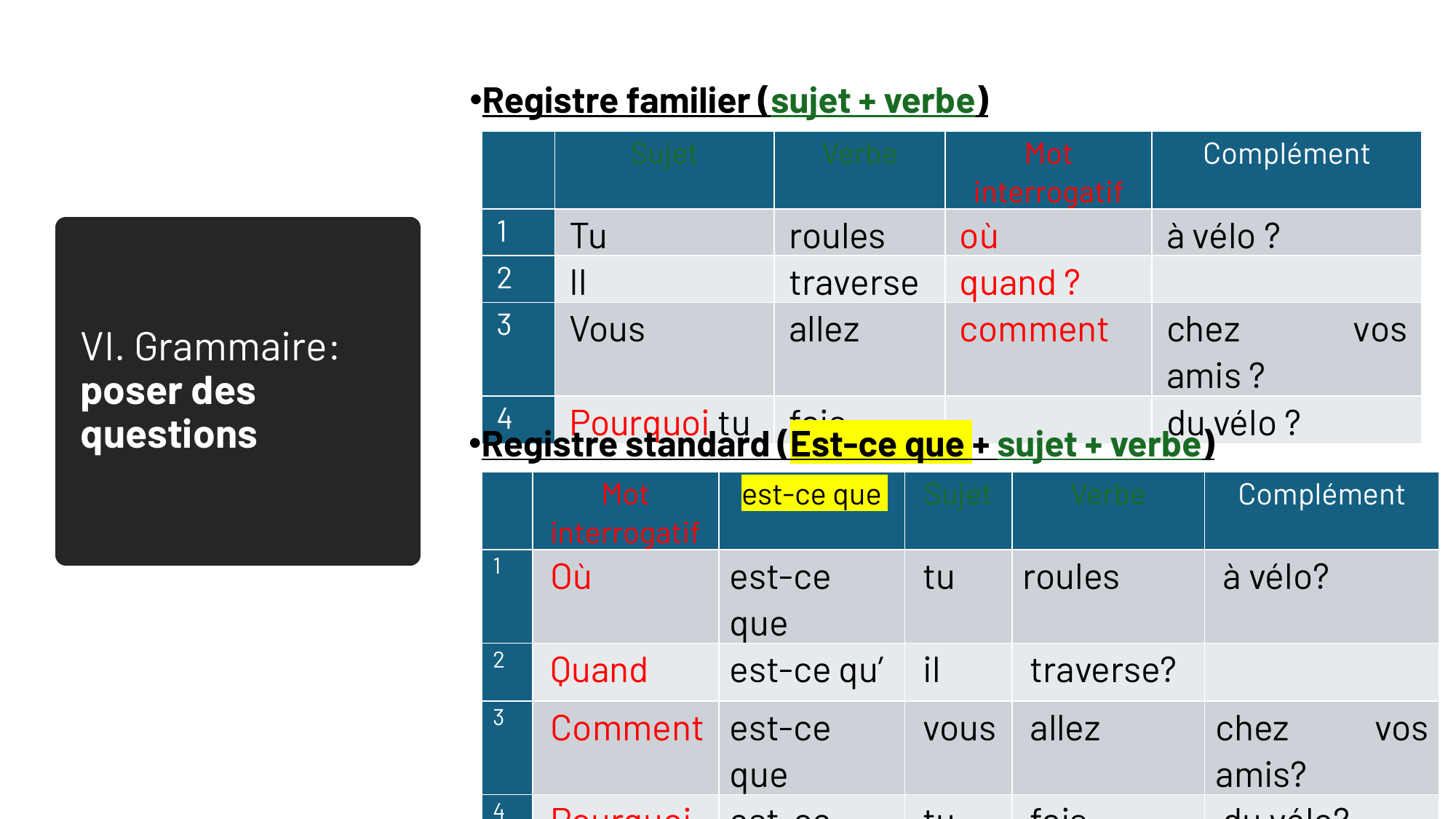

Registre familier (sujet + verbe)
|  | Sujet | Verbe | Mot interrogatif | Complément |
| --- | --- | --- | --- | --- |
| 1 | Tu | roules | où | à vélo ? |
| 2 | Il | traverse | quand ? |  |
| 3 | Vous | allez | comment | chez vos amis ? |
| 4 | Pourquoi tu | fais |  | du vélo ? |
# VI. Grammaire: poser des questions
Registre standard (Est-ce que + sujet + verbe)
|  | Mot interrogatif | est-ce que | Sujet | Verbe | Complément |
| --- | --- | --- | --- | --- | --- |
| 1 | Où | est-ce que | tu | roules | à vélo? |
| 2 | Quand | est-ce qu’ | il | traverse? |  |
| 3 | Comment | est-ce que | vous | allez | chez vos amis? |
| 4 | Pourquoi | est-ce que | tu | fais | du vélo? |
33